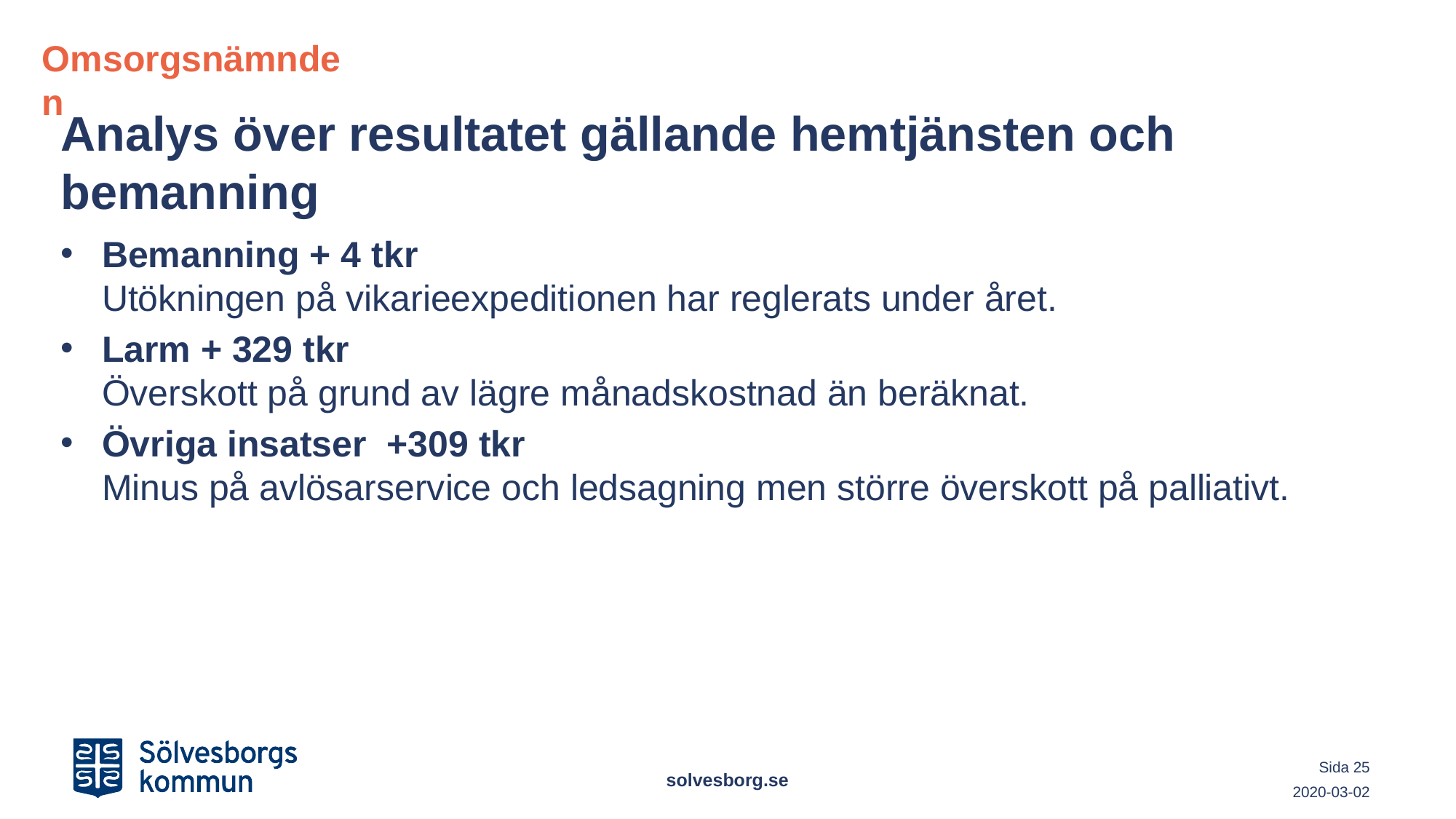

Omsorgsnämnden
# Analys över resultatet gällande hemtjänsten och  bemanning
Bemanning + 4 tkr
Utökningen på vikarieexpeditionen har reglerats under året.
Larm + 329 tkr
Överskott på grund av lägre månadskostnad än beräknat.
Övriga insatser  +309 tkr
Minus på avlösarservice och ledsagning men större överskott på palliativt.

solvesborg.se
Sida 25
2020-03-02